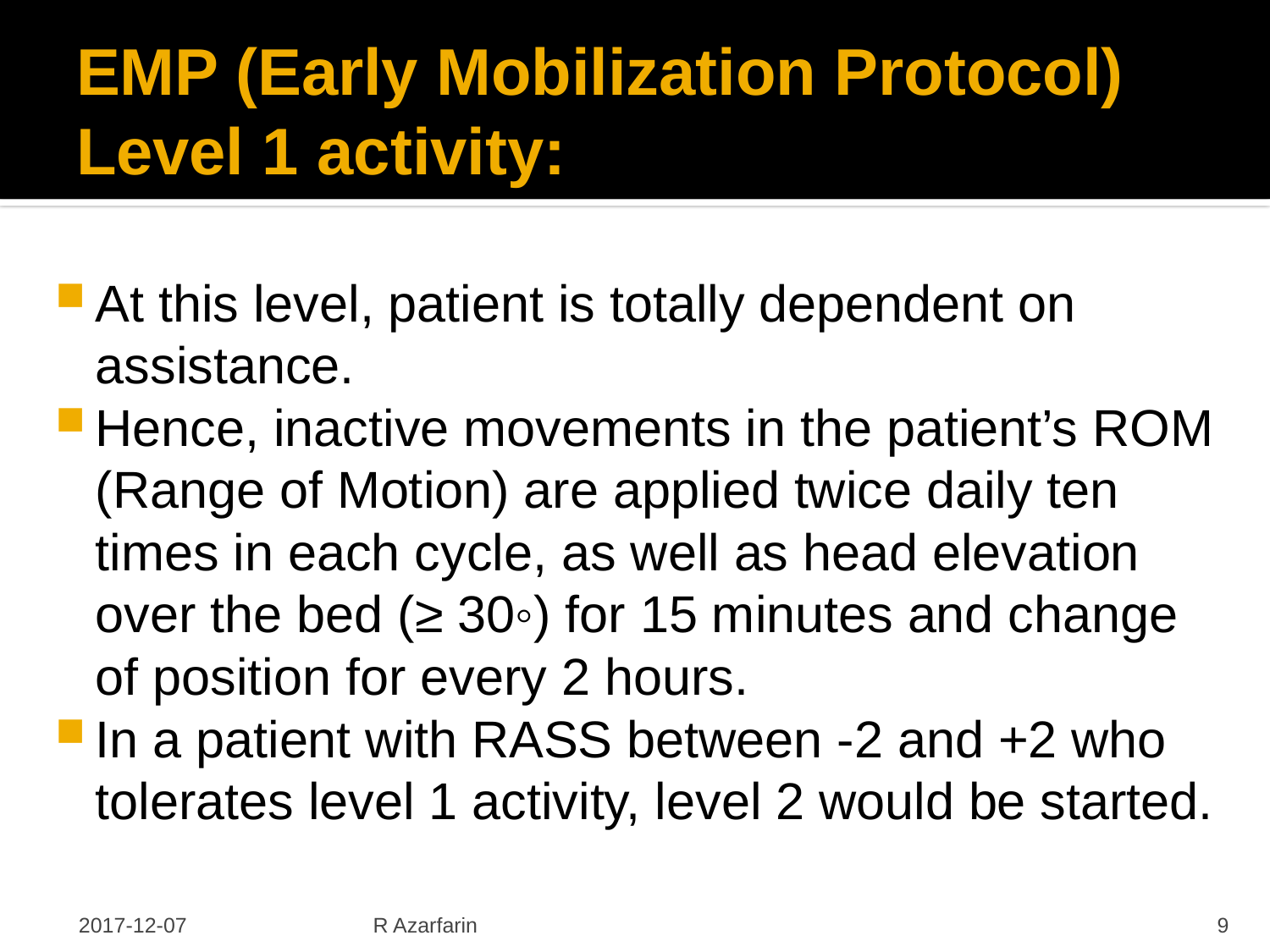

# EMP (Early Mobilization Protocol) Level 1 activity:
At this level, patient is totally dependent on assistance.
Hence, inactive movements in the patient’s ROM (Range of Motion) are applied twice daily ten times in each cycle, as well as head elevation over the bed (≥ 30◦) for 15 minutes and change of position for every 2 hours.
In a patient with RASS between -2 and +2 who tolerates level 1 activity, level 2 would be started.
2017-12-07
R Azarfarin
9